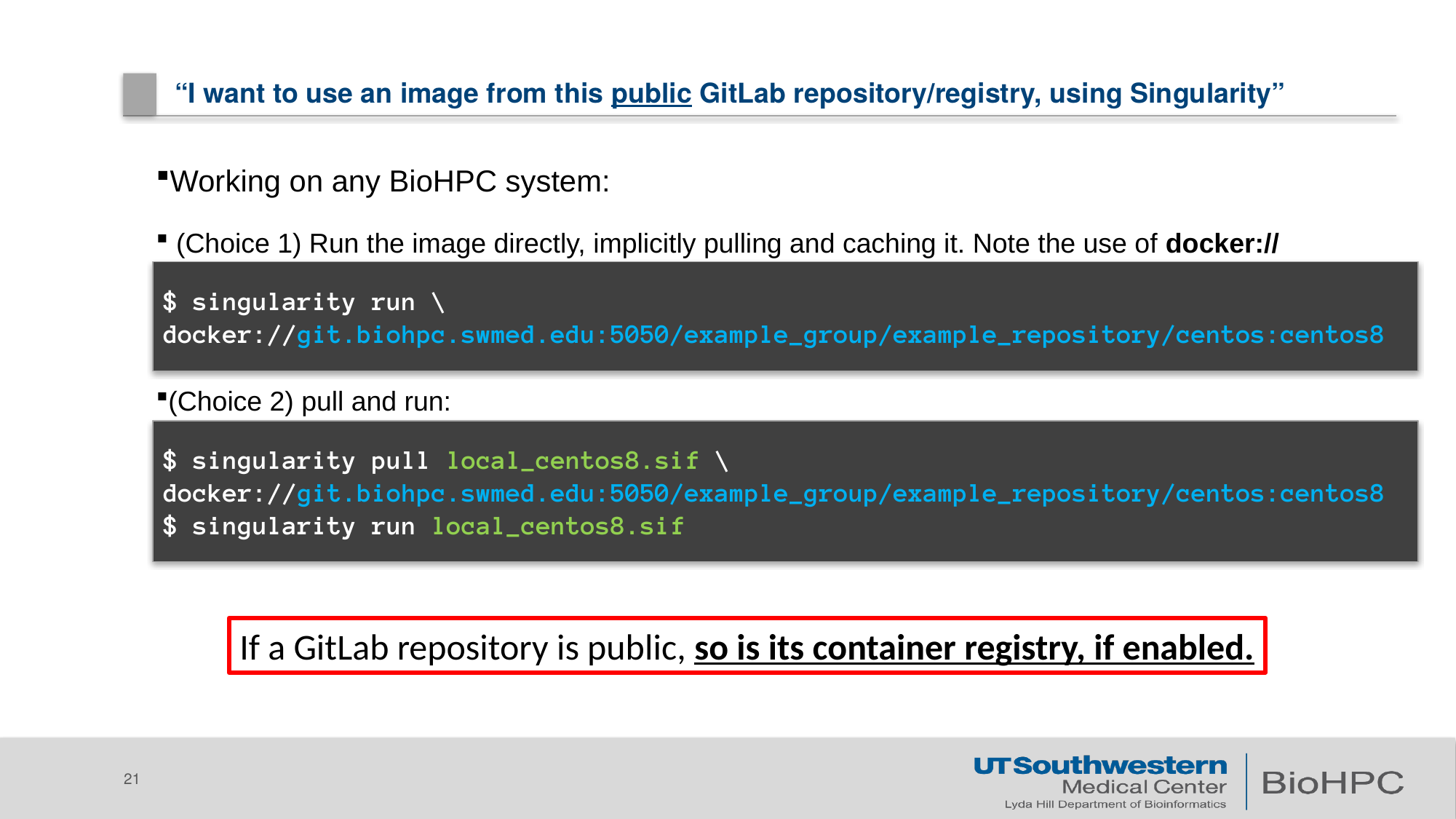

# “I want to use an image from this public GitLab repository/registry, using Singularity”
Working on any BioHPC system:
 (Choice 1) Run the image directly, implicitly pulling and caching it. Note the use of docker://
$ singularity run \ docker://git.biohpc.swmed.edu:5050/example_group/example_repository/centos:centos8
(Choice 2) pull and run:
$ singularity run \ docker://git.biohpc.swmed.edu:5050/example_group/example_repository/centos:centos8
$ singularity pull local_centos8.sif \ docker://git.biohpc.swmed.edu:5050/example_group/example_repository/centos:centos8
$ singularity run local_centos8.sif
If a GitLab repository is public, so is its container registry, if enabled.
21